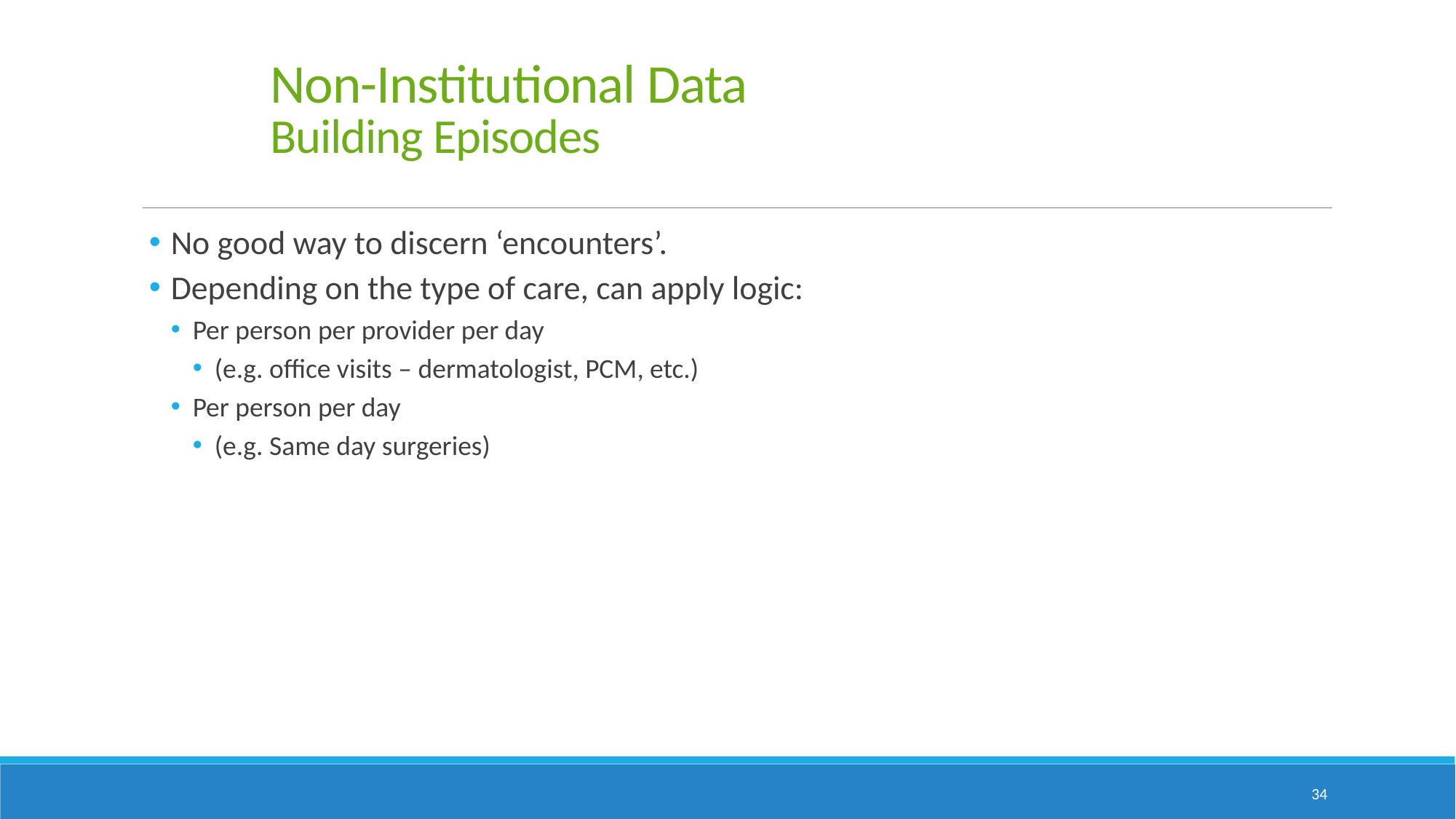

# Non-Institutional Data Building Episodes
No good way to discern ‘encounters’.
Depending on the type of care, can apply logic:
Per person per provider per day
(e.g. office visits – dermatologist, PCM, etc.)
Per person per day
(e.g. Same day surgeries)

34